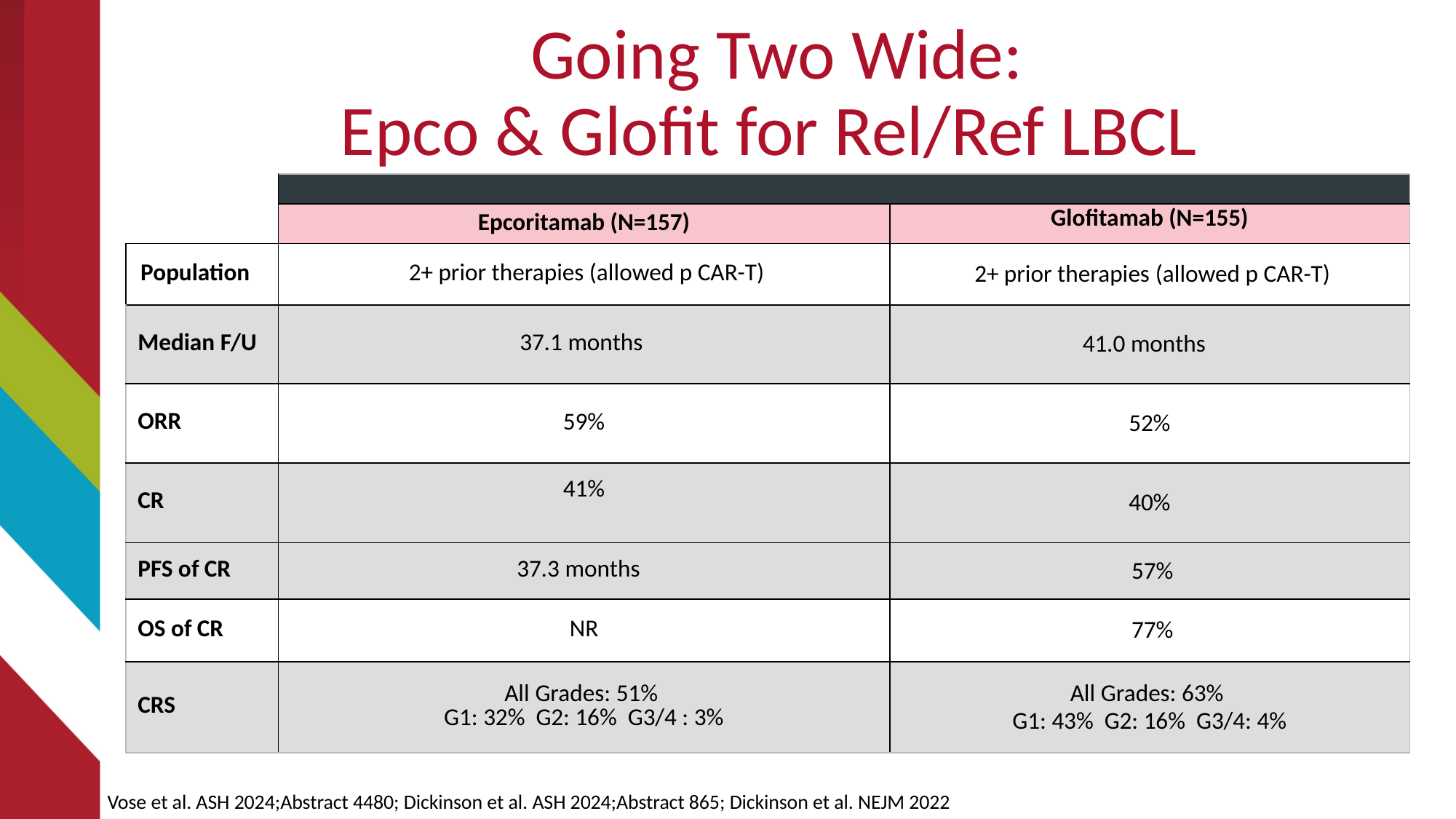

# Going Two Wide: Epco & Glofit for Rel/Ref LBCL

|  |  |  |
| --- | --- | --- |
|  | Epcoritamab (N=157) | Glofitamab (N=155) |
| Population | 2+ prior therapies (allowed p CAR-T) | 2+ prior therapies (allowed p CAR-T) |
| Median F/U | 37.1 months | 41.0 months |
| ORR | 59% | 52% |
| CR | 41% | 40% |
| PFS of CR | 37.3 months | 57% |
| OS of CR | NR | 77% |
| CRS | All Grades: 51% G1: 32% G2: 16% G3/4 : 3% | All Grades: 63% G1: 43% G2: 16% G3/4: 4% |
Vose et al. ASH 2024;Abstract 4480; Dickinson et al. ASH 2024;Abstract 865; Dickinson et al. NEJM 2022